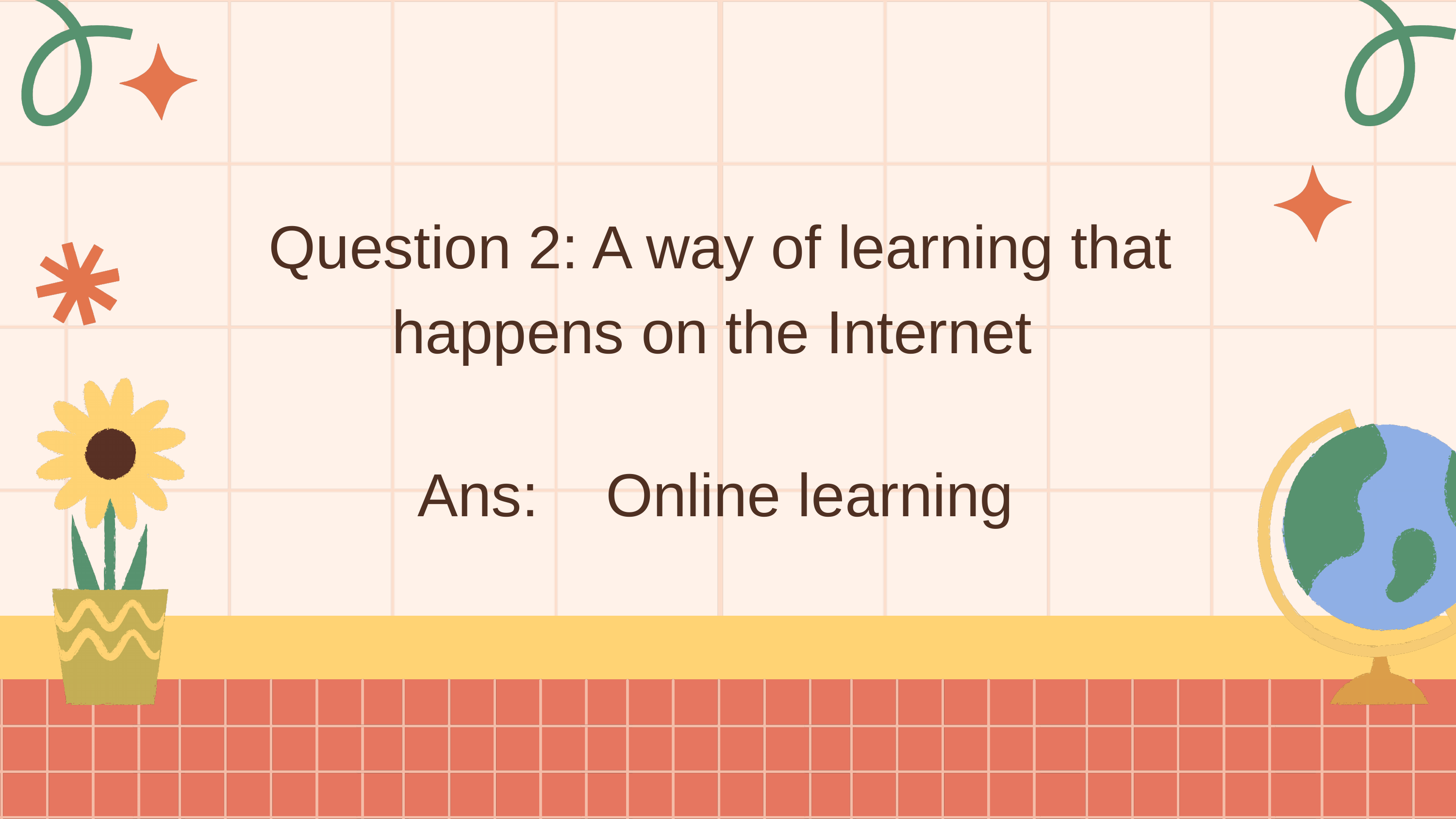

Question 2: A way of learning that happens on the Internet

Ans:    Online learning